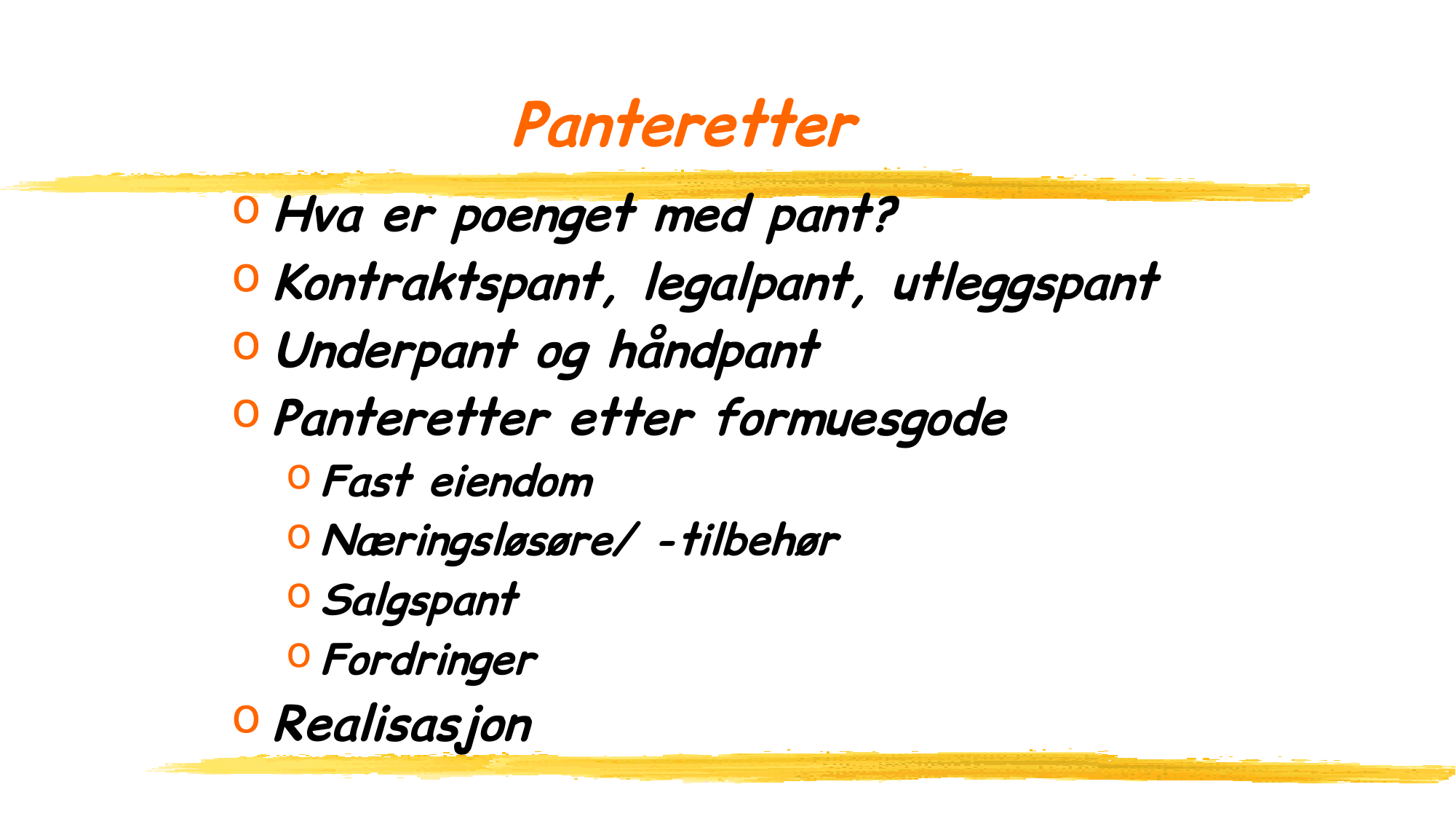

# Panteretter
Hva er poenget med pant?
Kontraktspant, legalpant, utleggspant
Underpant og håndpant
Panteretter etter formuesgode
Fast eiendom
Næringsløsøre/ -tilbehør
Salgspant
Fordringer
Realisasjon